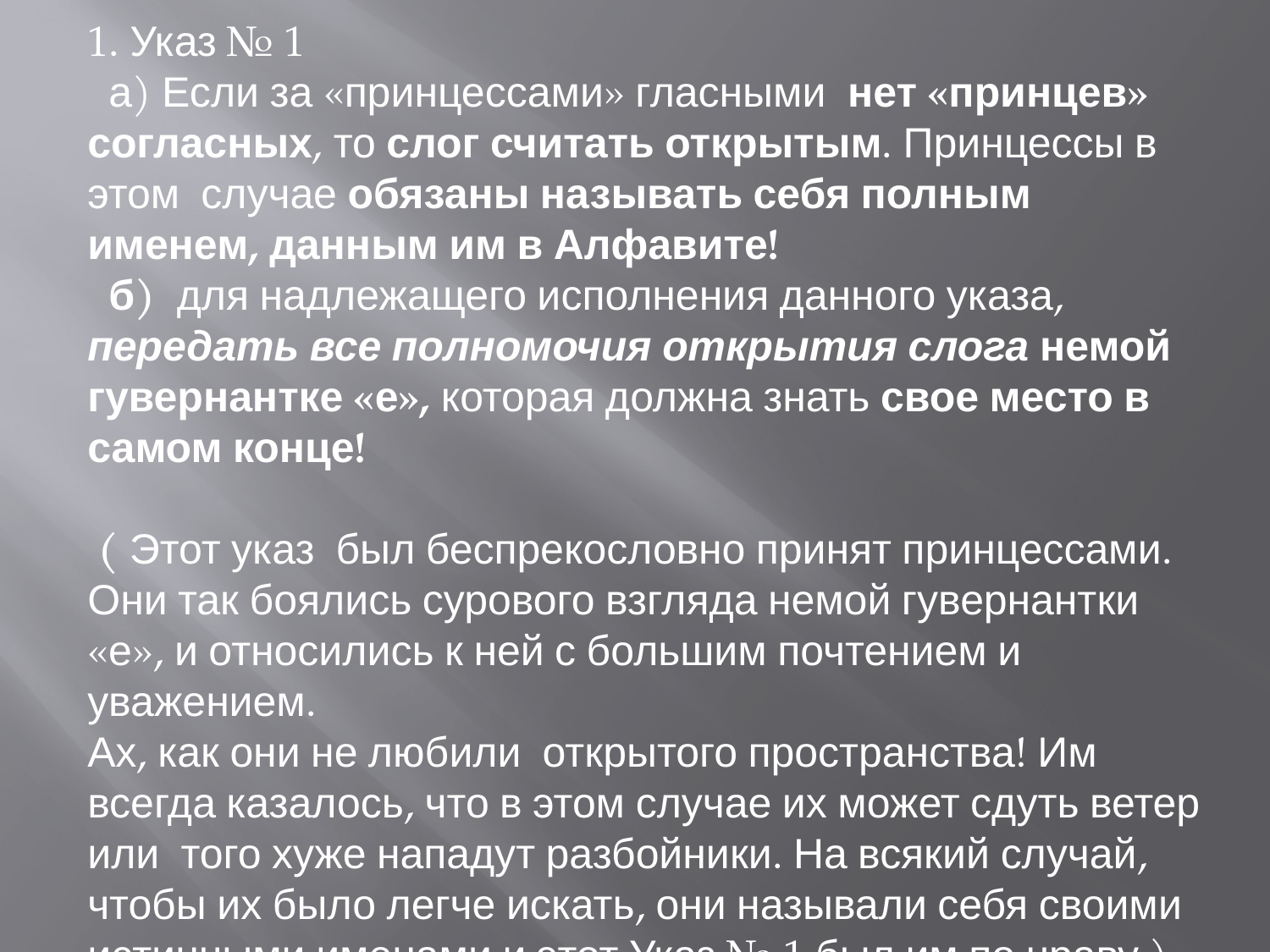

1. Указ № 1
  а) Если за «принцессами» гласными  нет «принцев» согласных, то слог считать открытым. Принцессы в этом  случае обязаны называть себя полным именем, данным им в Алфавите!
  б)  для надлежащего исполнения данного указа, передать все полномочия открытия слога немой гувернантке «е», которая должна знать свое место в самом конце!

 ( Этот указ  был беспрекословно принят принцессами. Они так боялись сурового взгляда немой гувернантки  «е», и относились к ней с большим почтением и уважением.
Ах, как они не любили  открытого пространства! Им всегда казалось, что в этом случае их может сдуть ветер или  того хуже нападут разбойники. На всякий случай, чтобы их было легче искать, они называли себя своими истинными именами и этот Указ № 1 был им по нраву.)